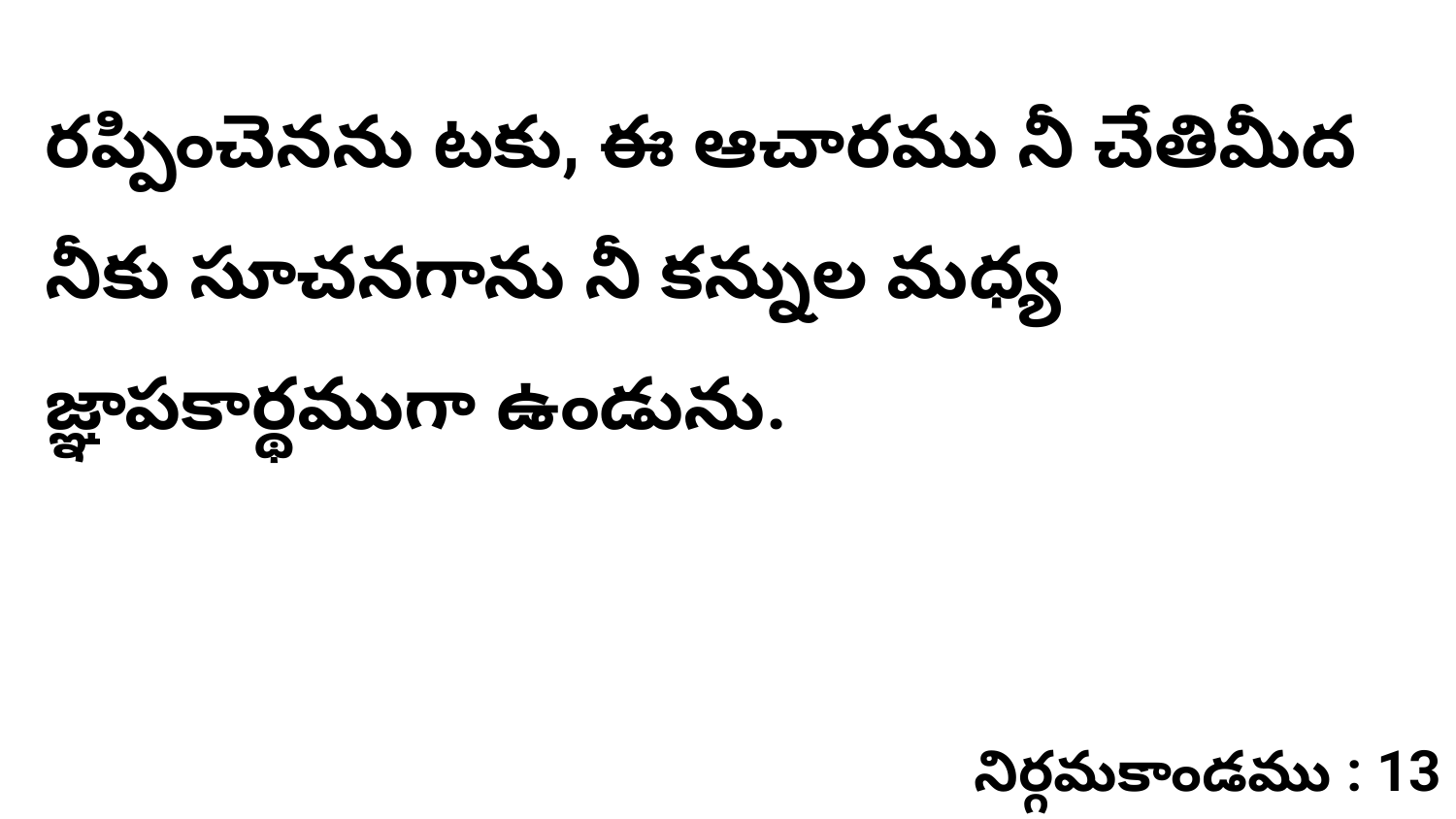

రప్పించెనను టకు, ఈ ఆచారము నీ చేతిమీద నీకు సూచనగాను నీ కన్నుల మధ్య జ్ఞాపకార్థముగా ఉండును.
నిర్గమకాండము : 13